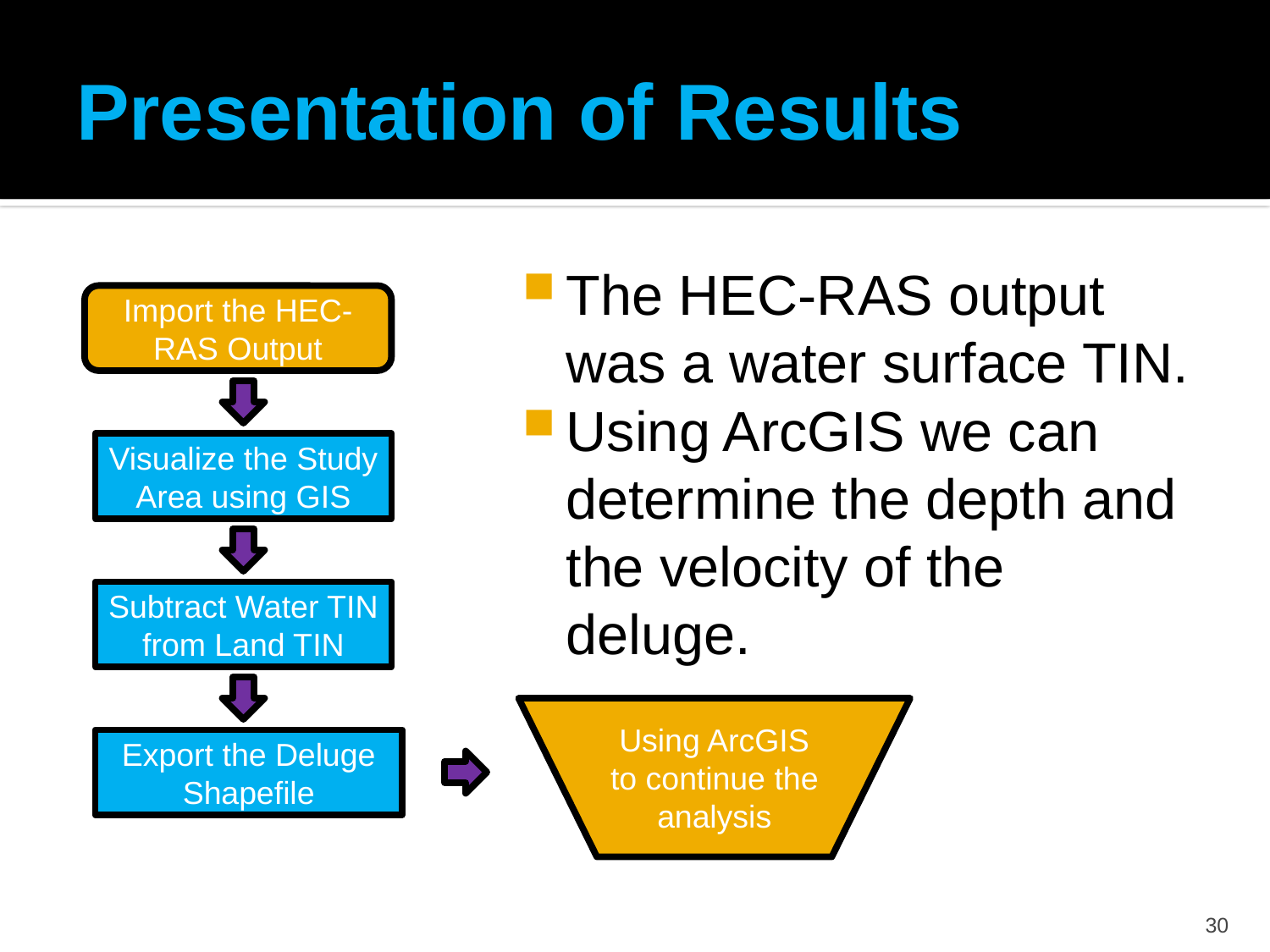

# Presentation of Results
The HEC-RAS output was a water surface TIN.
Using ArcGIS we can determine the depth and the velocity of the deluge.
Import the HEC-RAS Output

Visualize the Study Area using GIS

Subtract Water TIN from Land TIN

Using ArcGIS to continue the analysis
Export the Deluge Shapefile

30